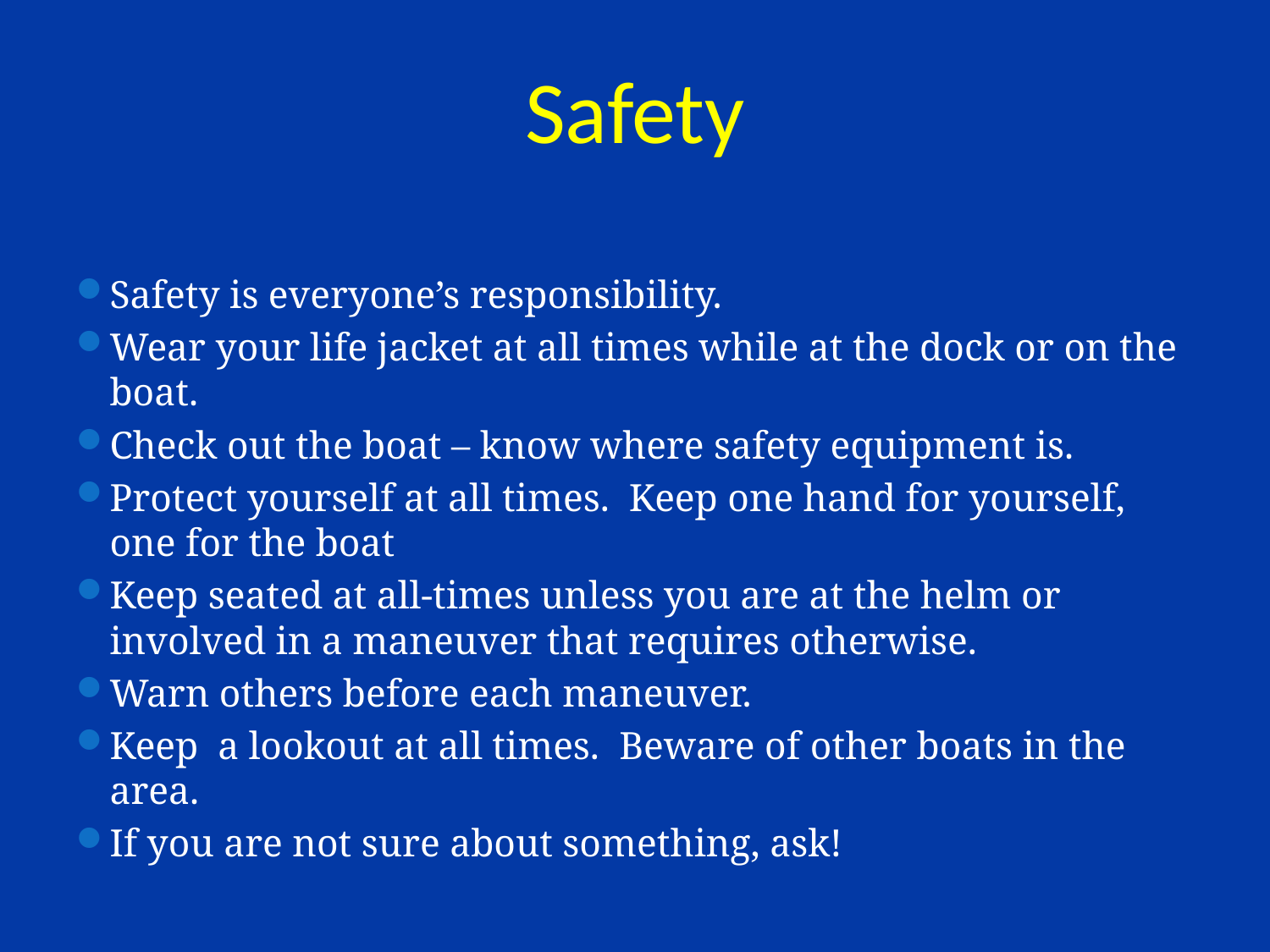

# Safety
Safety is everyone’s responsibility.
Wear your life jacket at all times while at the dock or on the boat.
Check out the boat – know where safety equipment is.
Protect yourself at all times.  Keep one hand for yourself, one for the boat
Keep seated at all-times unless you are at the helm or involved in a maneuver that requires otherwise.
Warn others before each maneuver.
Keep  a lookout at all times.  Beware of other boats in the area.
If you are not sure about something, ask!
83